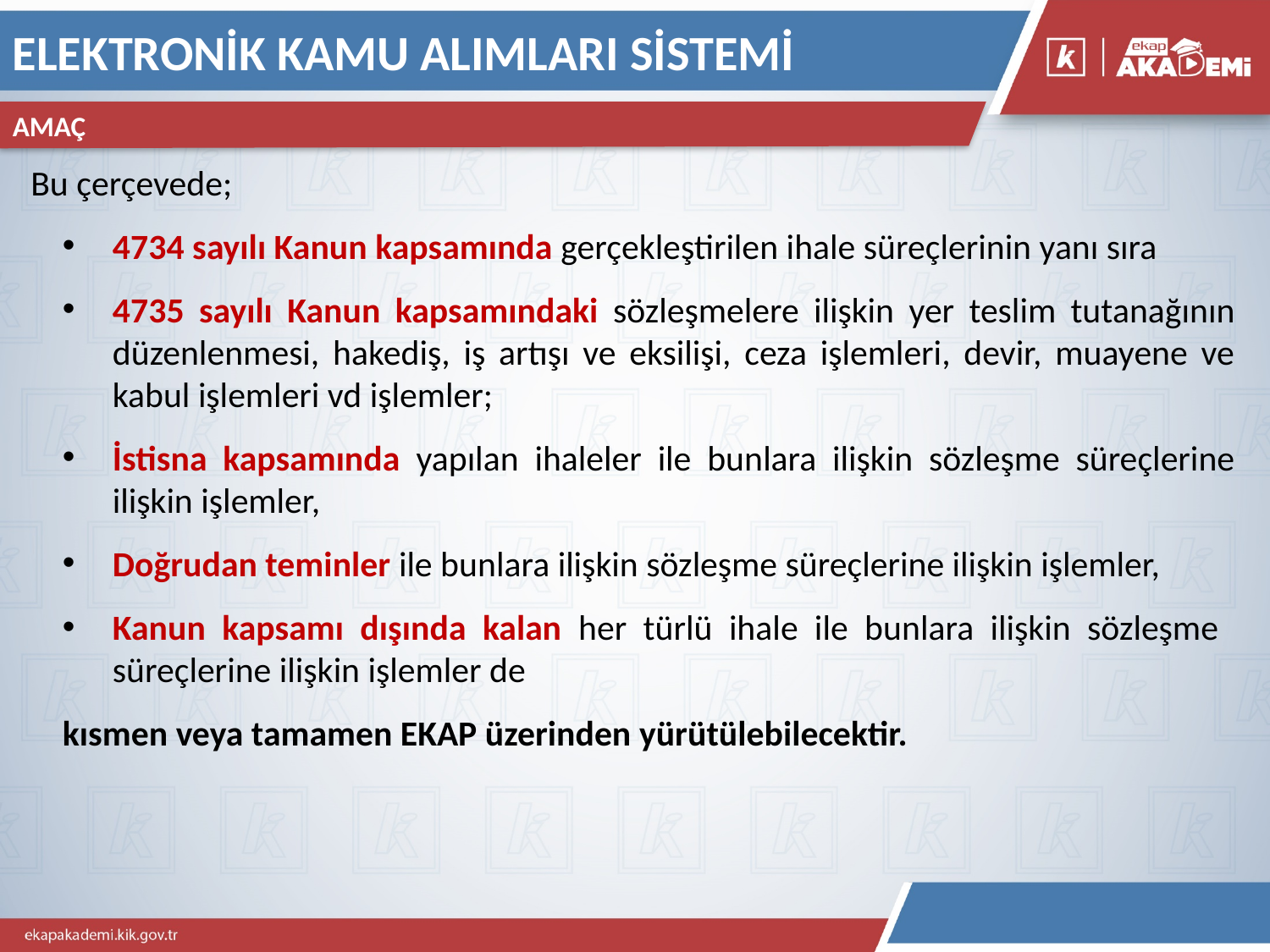

ELEKTRONİK KAMU ALIMLARI SİSTEMİ

AMAÇ
Bu çerçevede;
4734 sayılı Kanun kapsamında gerçekleştirilen ihale süreçlerinin yanı sıra
4735 sayılı Kanun kapsamındaki sözleşmelere ilişkin yer teslim tutanağının düzenlenmesi, hakediş, iş artışı ve eksilişi, ceza işlemleri, devir, muayene ve kabul işlemleri vd işlemler;
İstisna kapsamında yapılan ihaleler ile bunlara ilişkin sözleşme süreçlerine ilişkin işlemler,
Doğrudan teminler ile bunlara ilişkin sözleşme süreçlerine ilişkin işlemler,
Kanun kapsamı dışında kalan her türlü ihale ile bunlara ilişkin sözleşme  süreçlerine ilişkin işlemler de
kısmen veya tamamen EKAP üzerinden yürütülebilecektir.